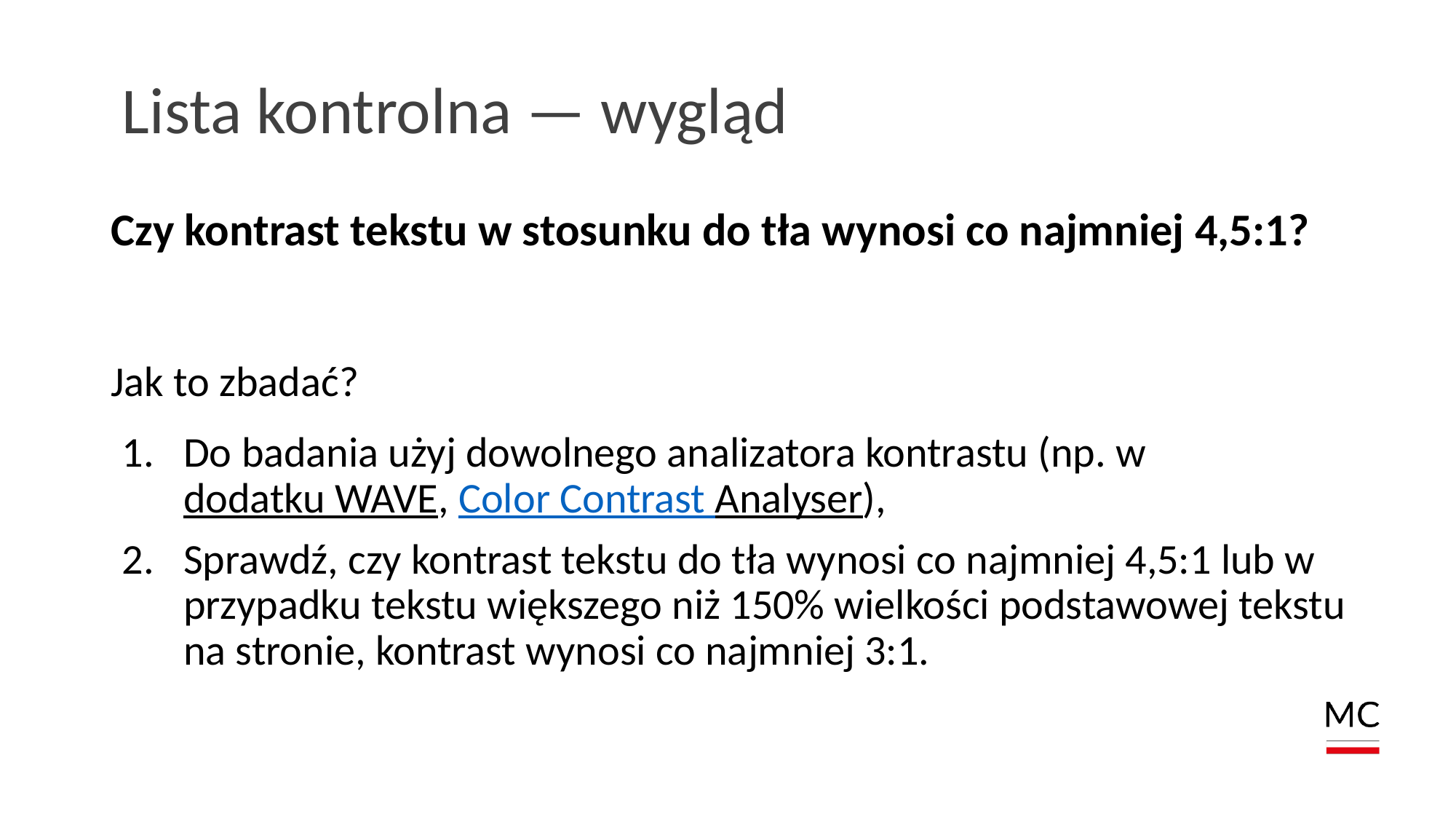

# Lista kontrolna — wygląd
Czy kontrast tekstu w stosunku do tła wynosi co najmniej 4,5:1?
Jak to zbadać?
Do badania użyj dowolnego analizatora kontrastu (np. w dodatku WAVE, Color Contrast Analyser),
Sprawdź, czy kontrast tekstu do tła wynosi co najmniej 4,5:1 lub w przypadku tekstu większego niż 150% wielkości podstawowej tekstu na stronie, kontrast wynosi co najmniej 3:1.